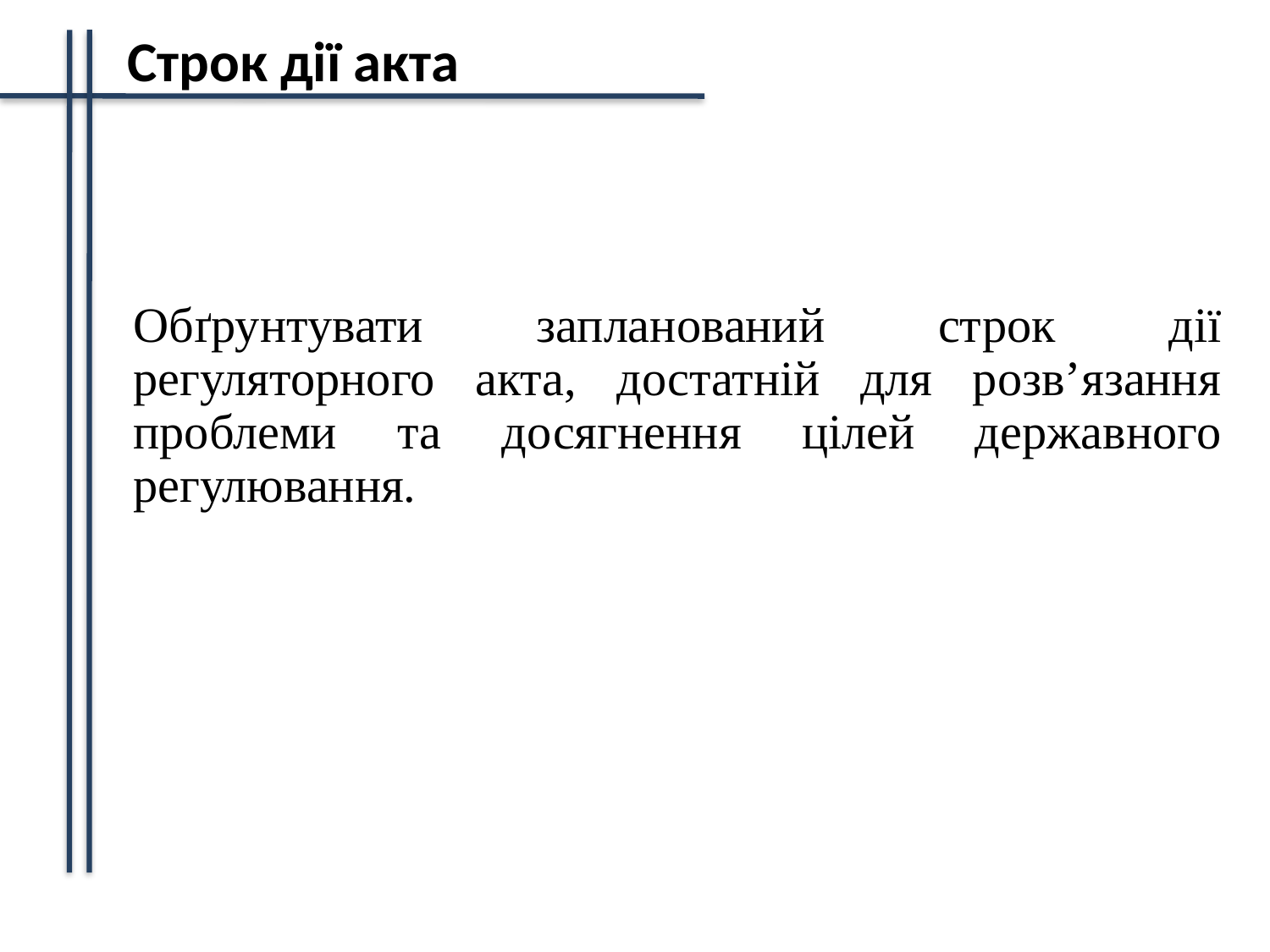

Строк дії акта
Обґрунтувати запланований строк дії регуляторного акта, достатній для розв’язання проблеми та досягнення цілей державного регулювання.